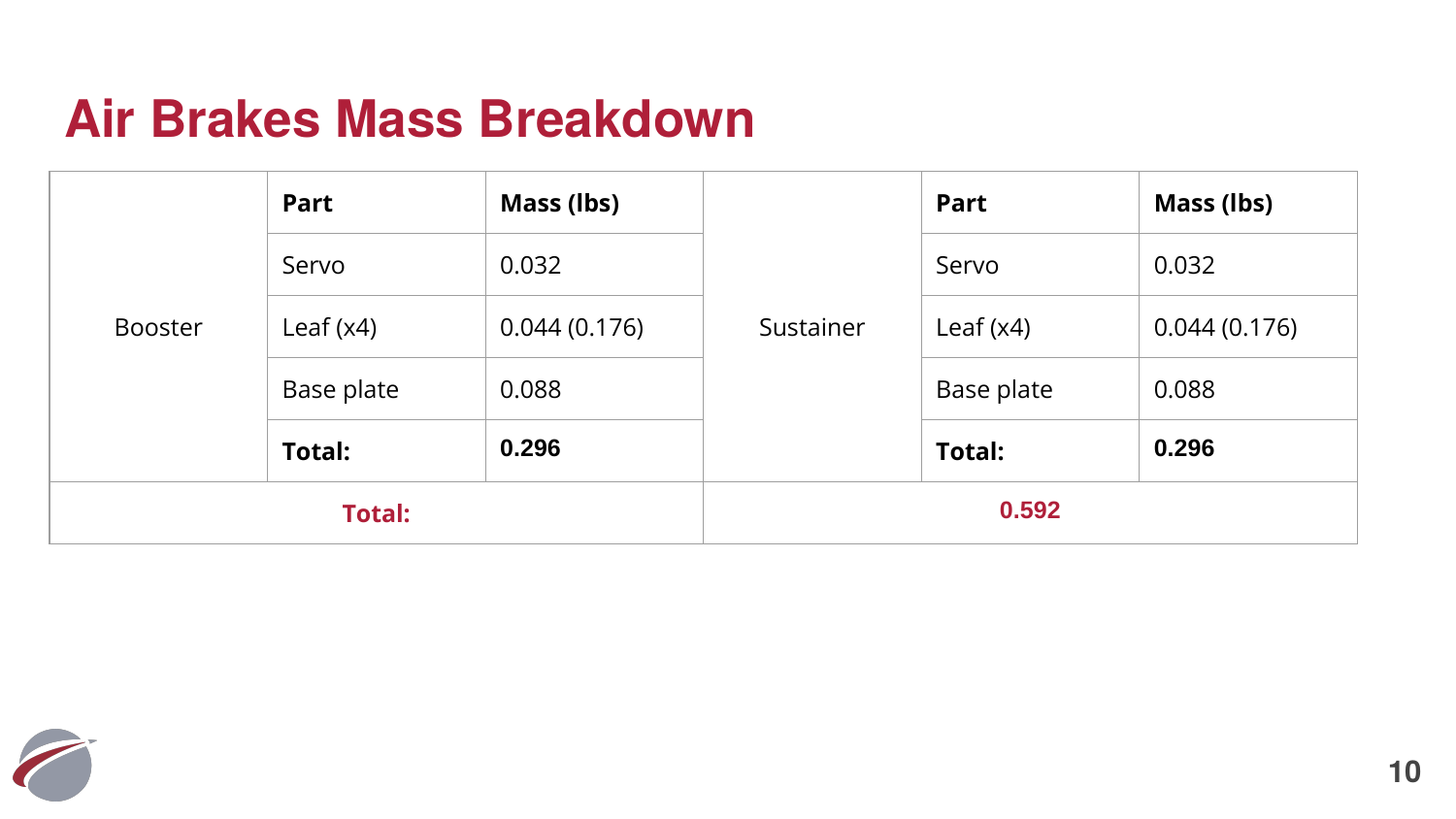

# Air Brakes Mass Breakdown
| Booster | Part | Mass (lbs) | Sustainer | Part | Mass (lbs) |
| --- | --- | --- | --- | --- | --- |
|  | Servo | 0.032 |  | Servo | 0.032 |
|  | Leaf (x4) | 0.044 (0.176) |  | Leaf (x4) | 0.044 (0.176) |
|  | Base plate | 0.088 |  | Base plate | 0.088 |
|  | Total: | 0.296 |  | Total: | 0.296 |
| Total: |  |  | 0.592 |  |  |
10